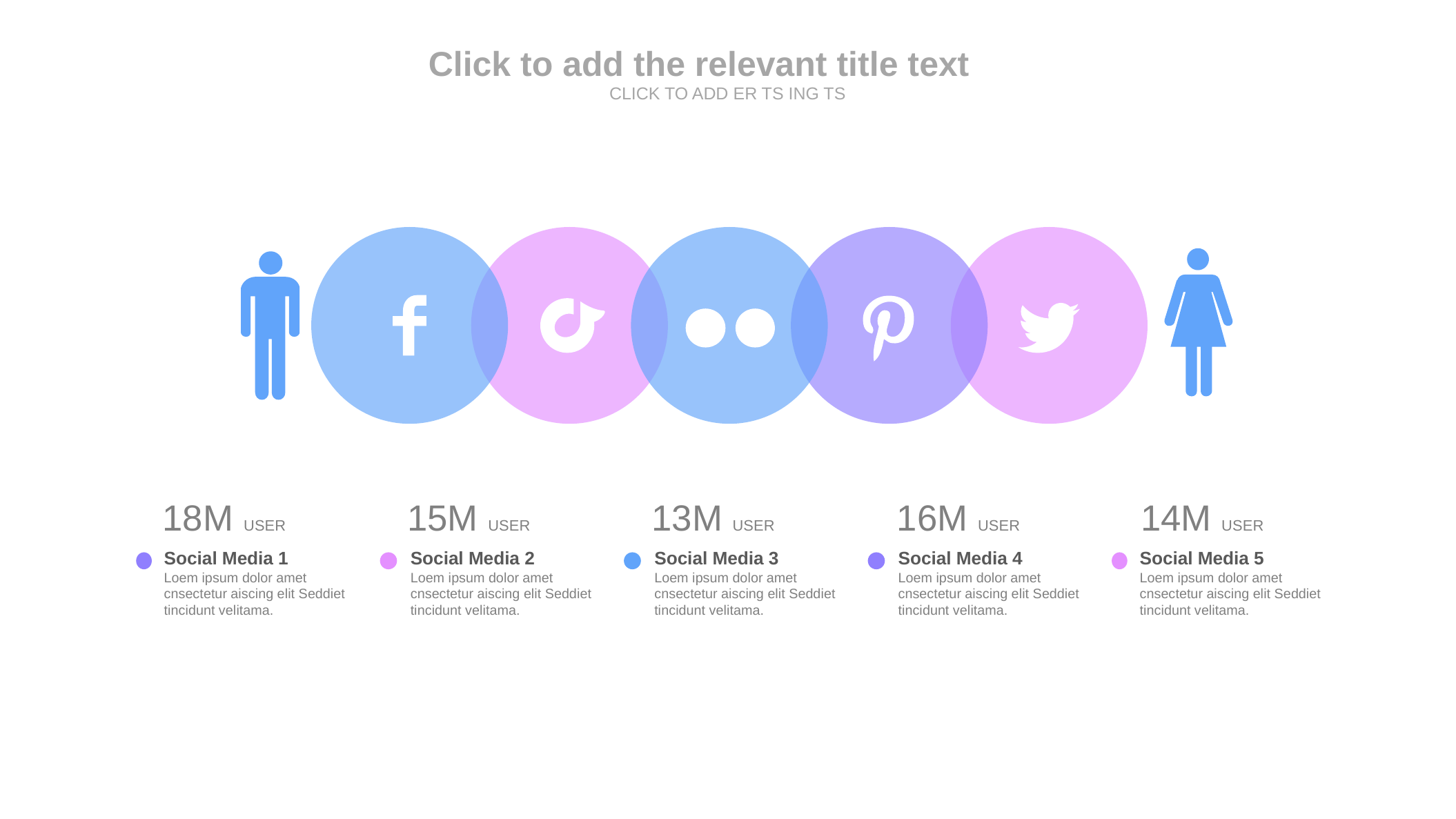

Click to add the relevant title text
CLICK TO ADD ER TS ING TS

18M USER
Social Media 1
Loem ipsum dolor amet cnsectetur aiscing elit Seddiet tincidunt velitama.

14M USER

Social Media 5
Loem ipsum dolor amet cnsectetur aiscing elit Seddiet tincidunt velitama.

15M USER

Social Media 2
Loem ipsum dolor amet cnsectetur aiscing elit Seddiet tincidunt velitama.

13M USER

Social Media 3
Loem ipsum dolor amet cnsectetur aiscing elit Seddiet tincidunt velitama.

16M USER

Social Media 4
Loem ipsum dolor amet cnsectetur aiscing elit Seddiet tincidunt velitama.